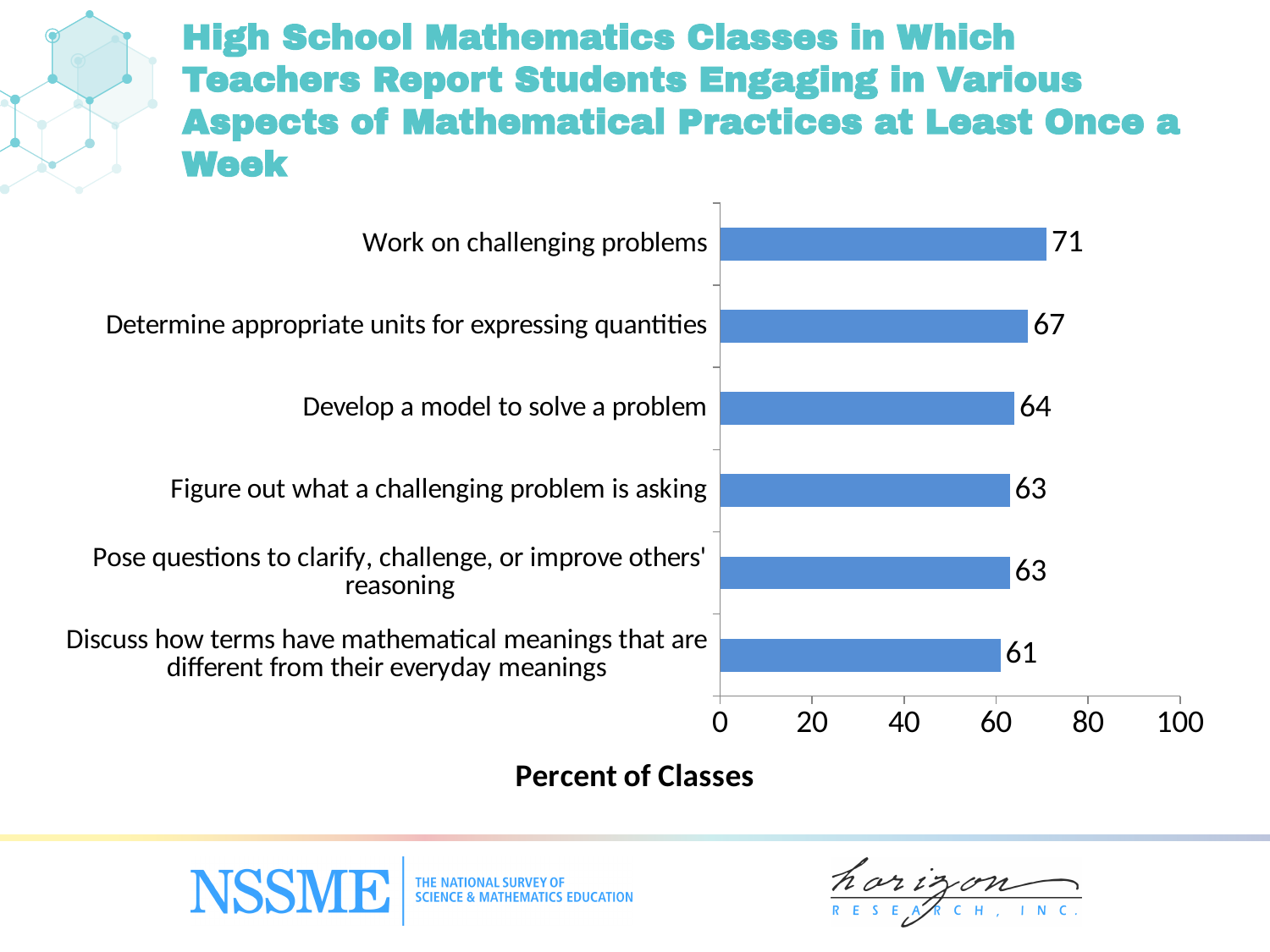

# High School Mathematics Classes in Which Teachers Report Students Engaging in Various Aspects of Mathematical Practices at Least Once a Week

### Chart

| Category | Weekly |
|---|---|
| Discuss how terms have mathematical meanings that are different from their everyday meanings | 61.0 |
| Pose questions to clarify, challenge, or improve others' reasoning | 63.0 |
| Figure out what a challenging problem is asking | 63.0 |
| Develop a model to solve a problem | 64.0 |
| Determine appropriate units for expressing quantities | 67.0 |
| Work on challenging problems | 71.0 |